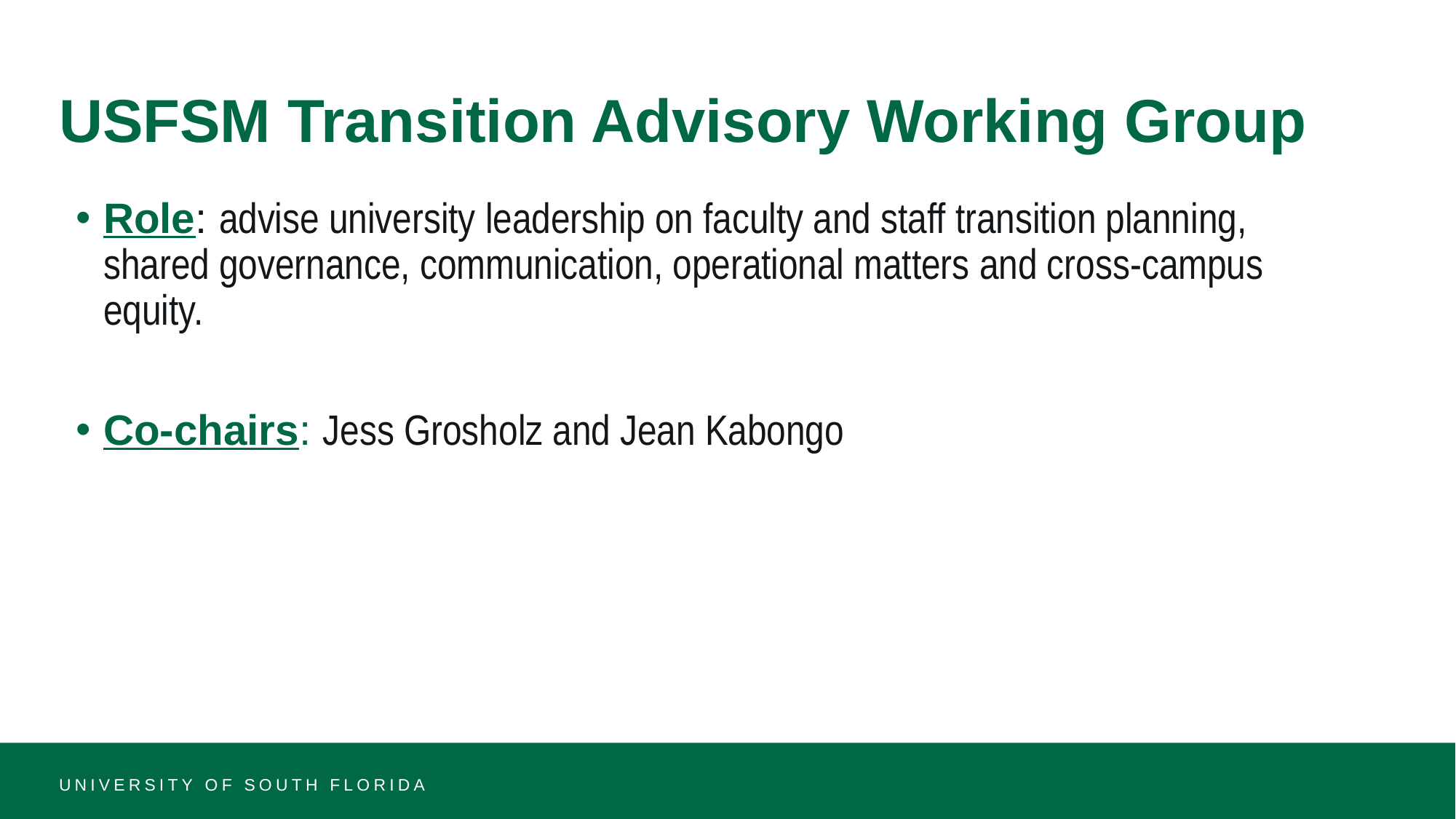

# USFSM Transition Advisory Working Group
Role: advise university leadership on faculty and staff transition planning, shared governance, communication, operational matters and cross-campus equity.

Co-chairs: Jess Grosholz and Jean Kabongo
UNIVERSITY OF SOUTH FLORIDA